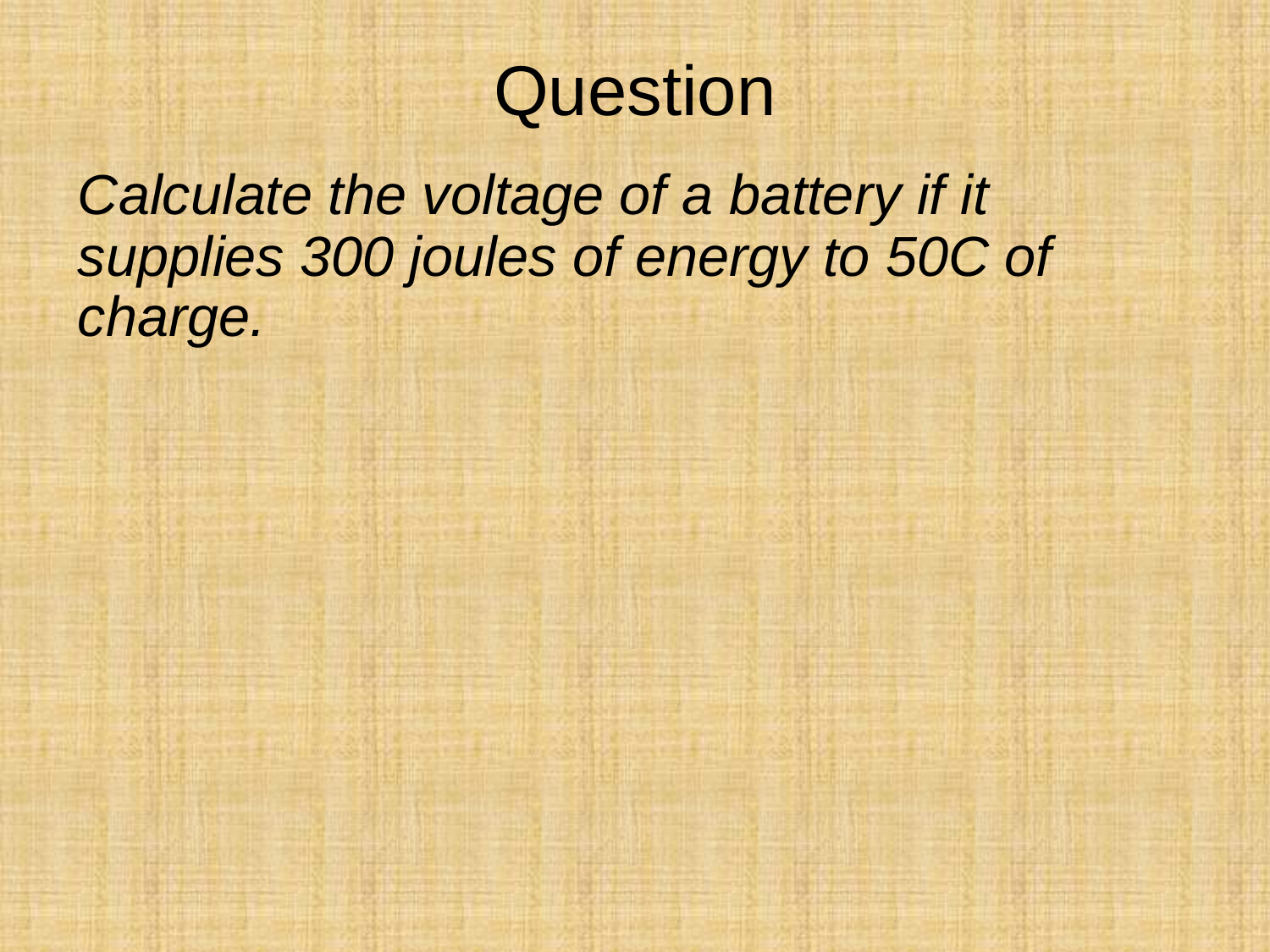

# Question
Calculate the voltage of a battery if it supplies 300 joules of energy to 50C of charge.